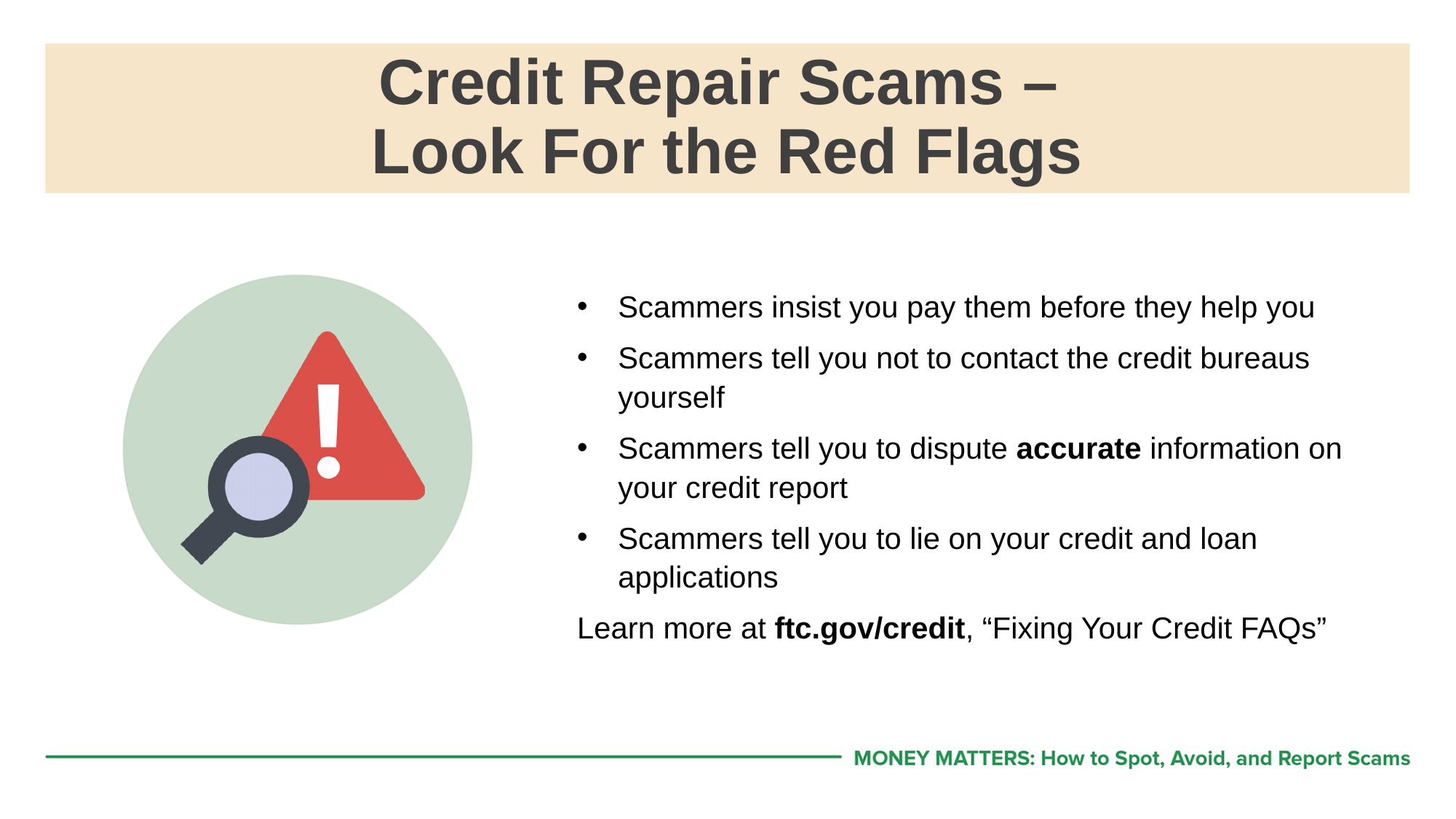

# Credit Repair Scams – Look For the Red Flags
Scammers insist you pay them before they help you
Scammers tell you not to contact the credit bureaus yourself
Scammers tell you to dispute accurate information on your credit report
Scammers tell you to lie on your credit and loan applications
Learn more at ftc.gov/credit, “Fixing Your Credit FAQs”